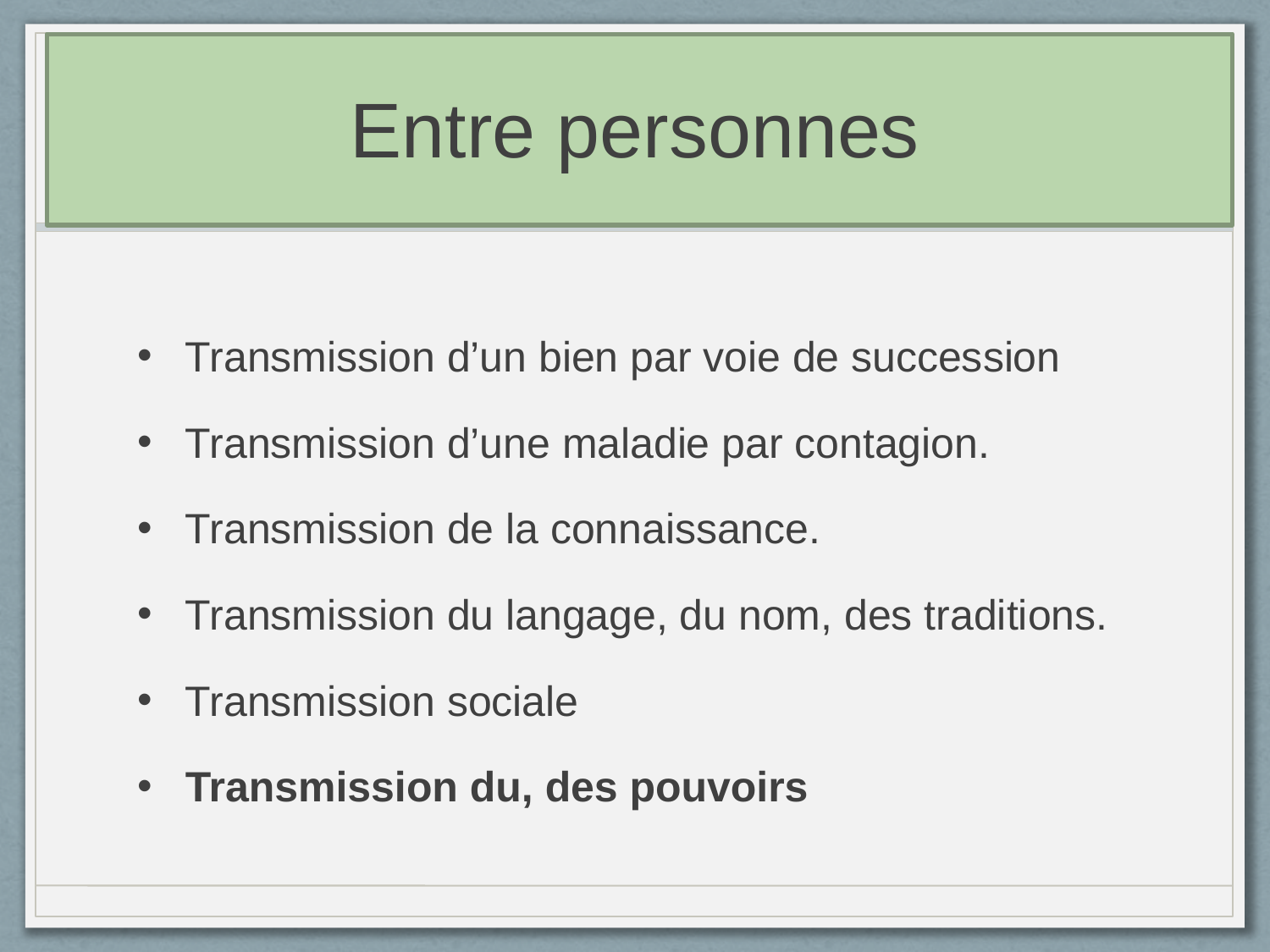

# Entre personnes

Transmission d’un bien par voie de succession
Transmission d’une maladie par contagion.
Transmission de la connaissance.
Transmission du langage, du nom, des traditions.
Transmission sociale
Transmission du, des pouvoirs